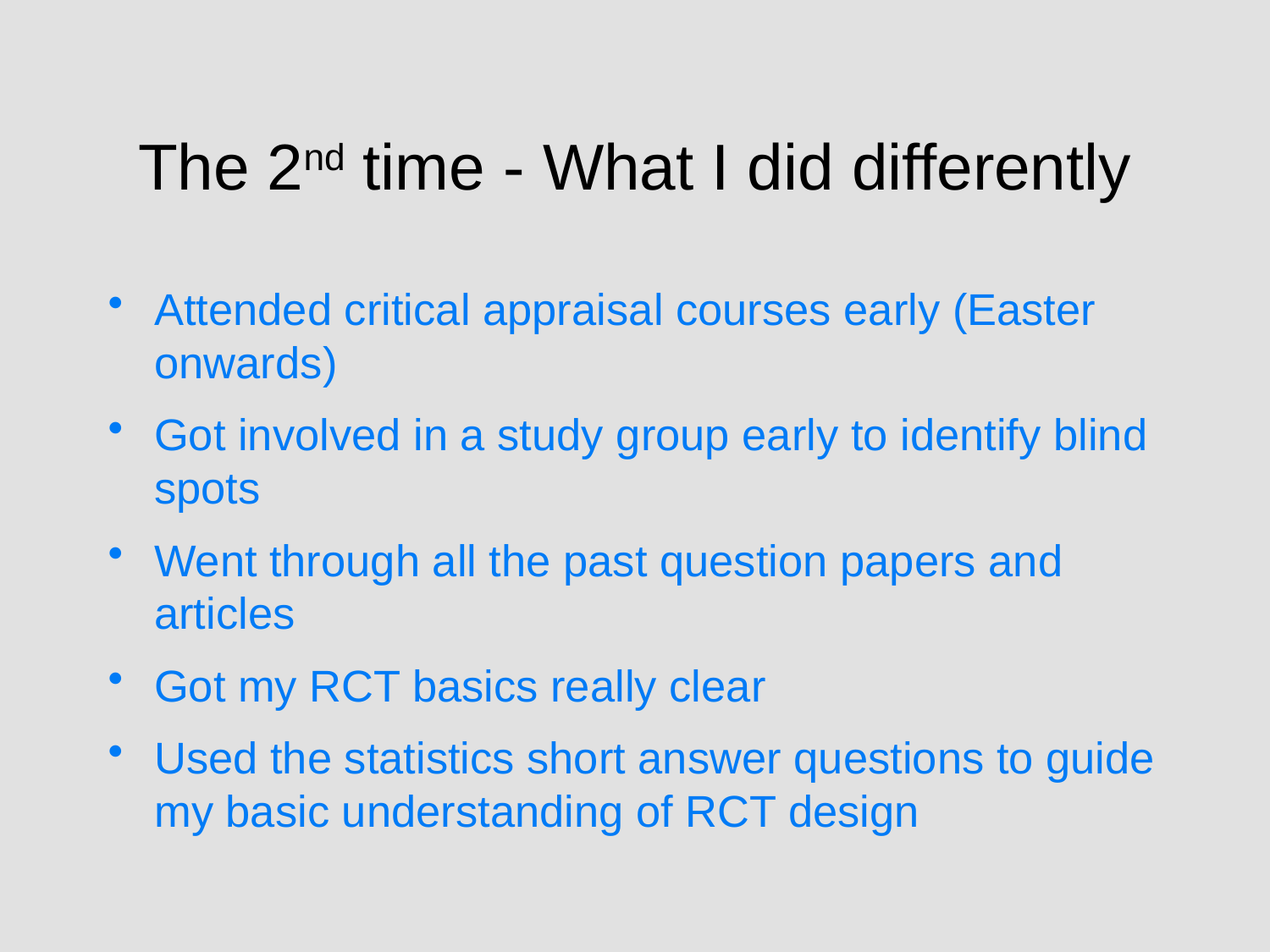

# The 2nd time - What I did differently
Attended critical appraisal courses early (Easter onwards)
Got involved in a study group early to identify blind spots
Went through all the past question papers and articles
Got my RCT basics really clear
Used the statistics short answer questions to guide my basic understanding of RCT design